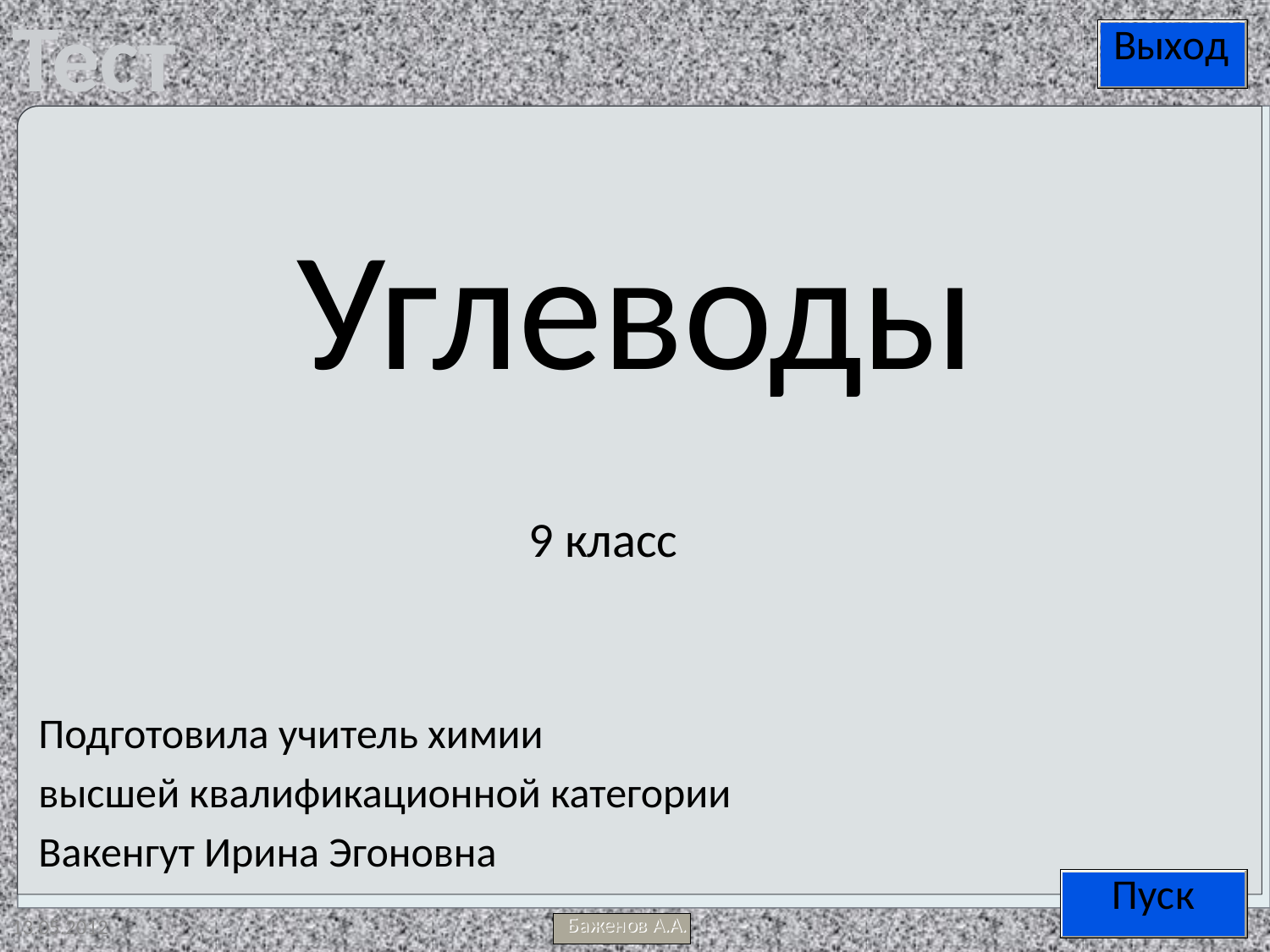

Углеводы
9 класс
Подготовила учитель химии
высшей квалификационной категории
Вакенгут Ирина Эгоновна

13.05.2012